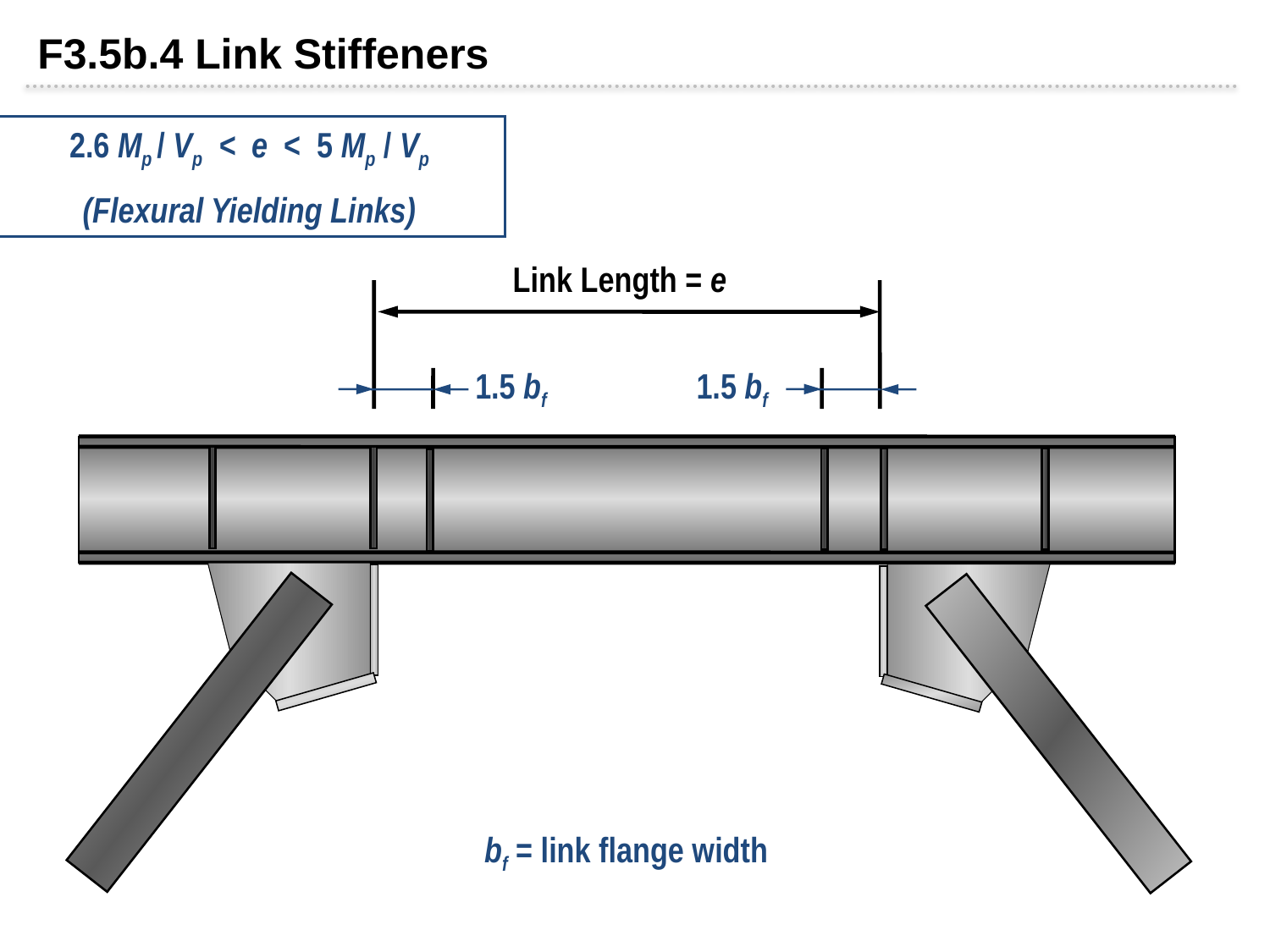

F3.5b.4 Link Stiffeners
2.6 Mp / Vp  <  e  <  5 Mp / Vp
(Flexural Yielding Links)
Link Length = e

1.5 bf
1.5 bf

bf = link flange width